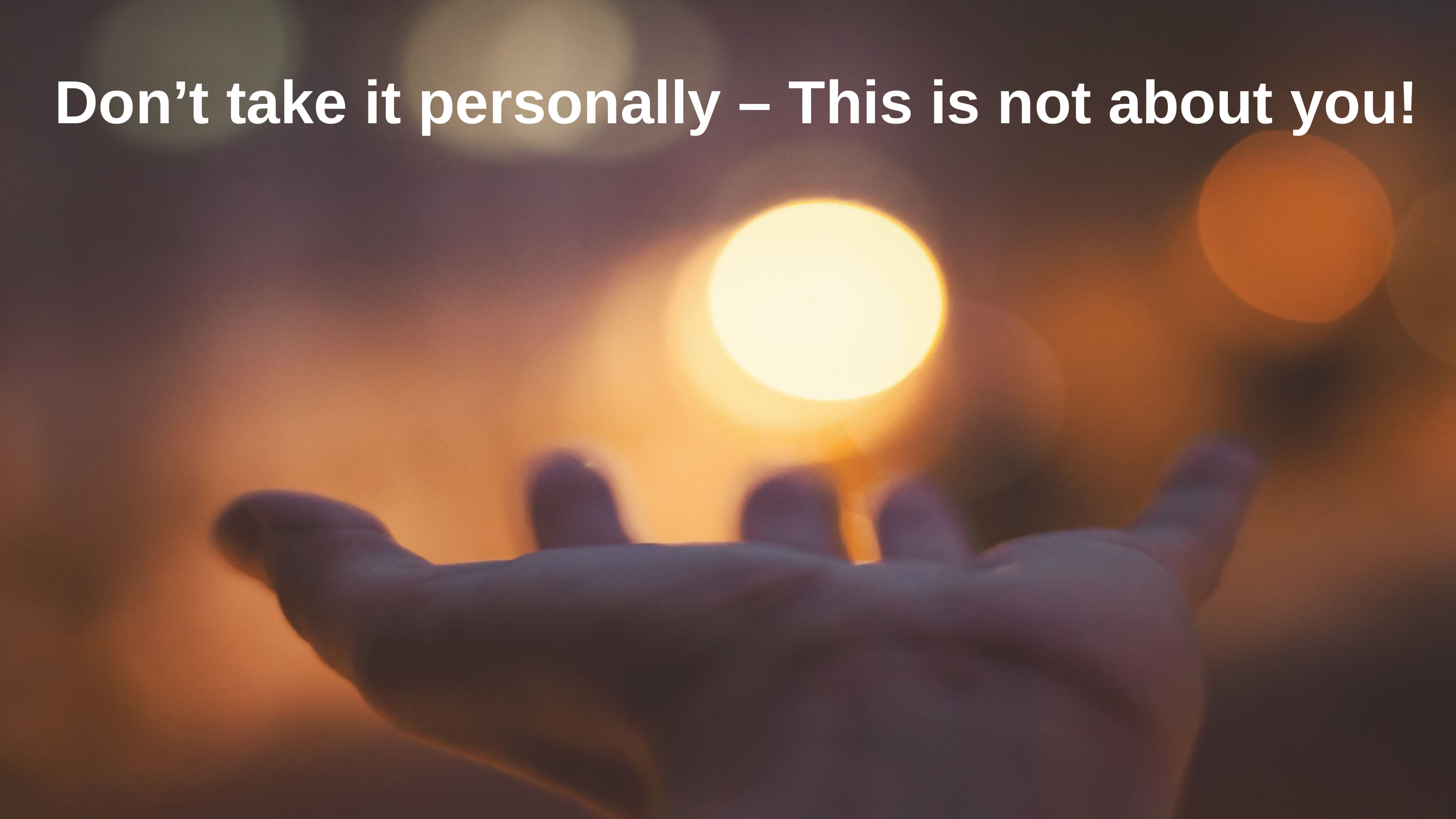

Don’t take it personally – This is not about you!